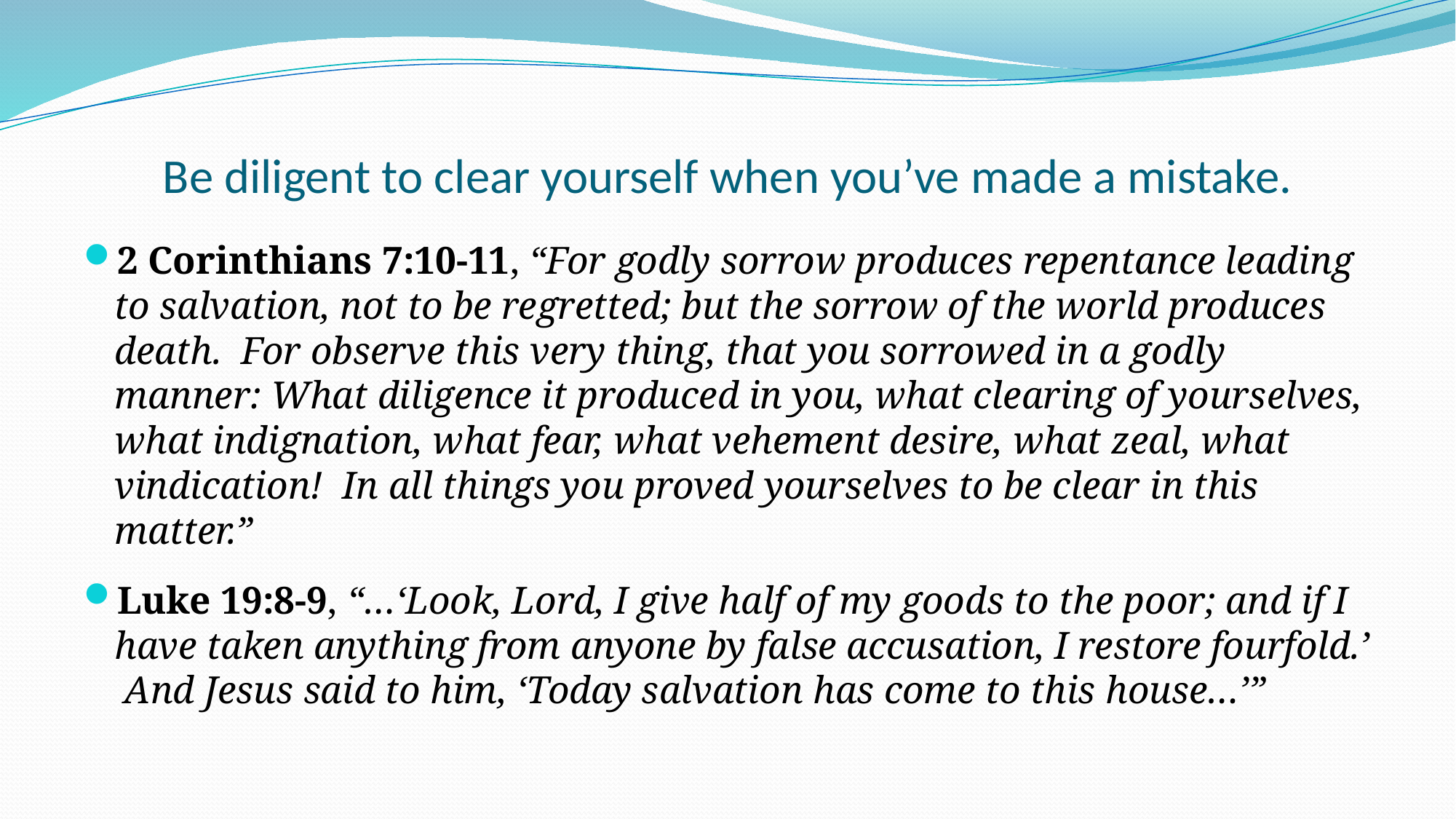

# Be diligent to clear yourself when you’ve made a mistake.
2 Corinthians 7:10-11, “For godly sorrow produces repentance leading to salvation, not to be regretted; but the sorrow of the world produces death.  For observe this very thing, that you sorrowed in a godly manner: What diligence it produced in you, what clearing of yourselves, what indignation, what fear, what vehement desire, what zeal, what vindication!  In all things you proved yourselves to be clear in this matter.”
Luke 19:8-9, “…‘Look, Lord, I give half of my goods to the poor; and if I have taken anything from anyone by false accusation, I restore fourfold.’  And Jesus said to him, ‘Today salvation has come to this house…’”